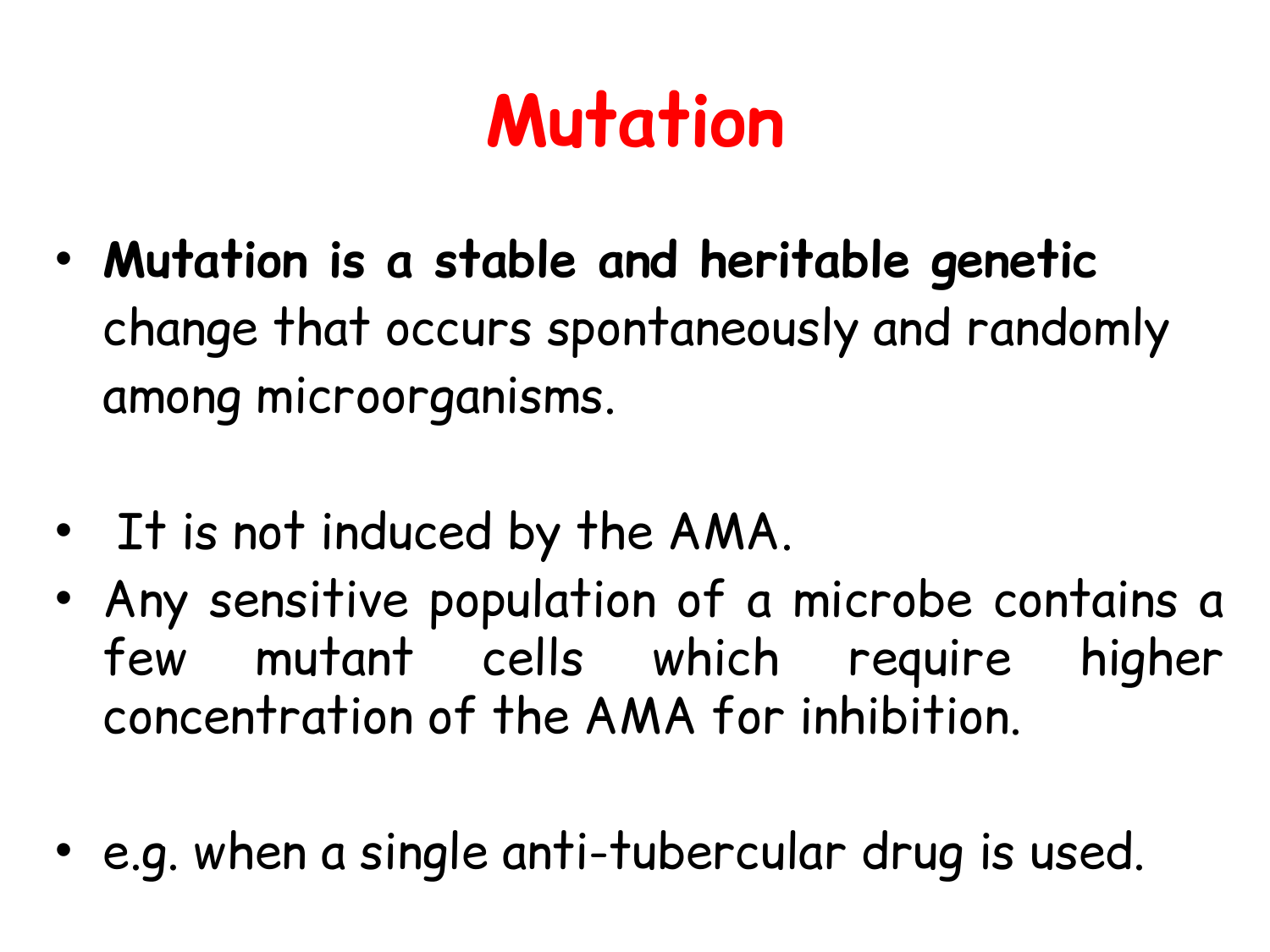

# Mutation
Mutation is a stable and heritable genetic
	change that occurs spontaneously and randomly
	among microorganisms.

 It is not induced by the AMA.
Any sensitive population of a microbe contains a few mutant cells which require higher concentration of the AMA for inhibition.

e.g. when a single anti-tubercular drug is used.